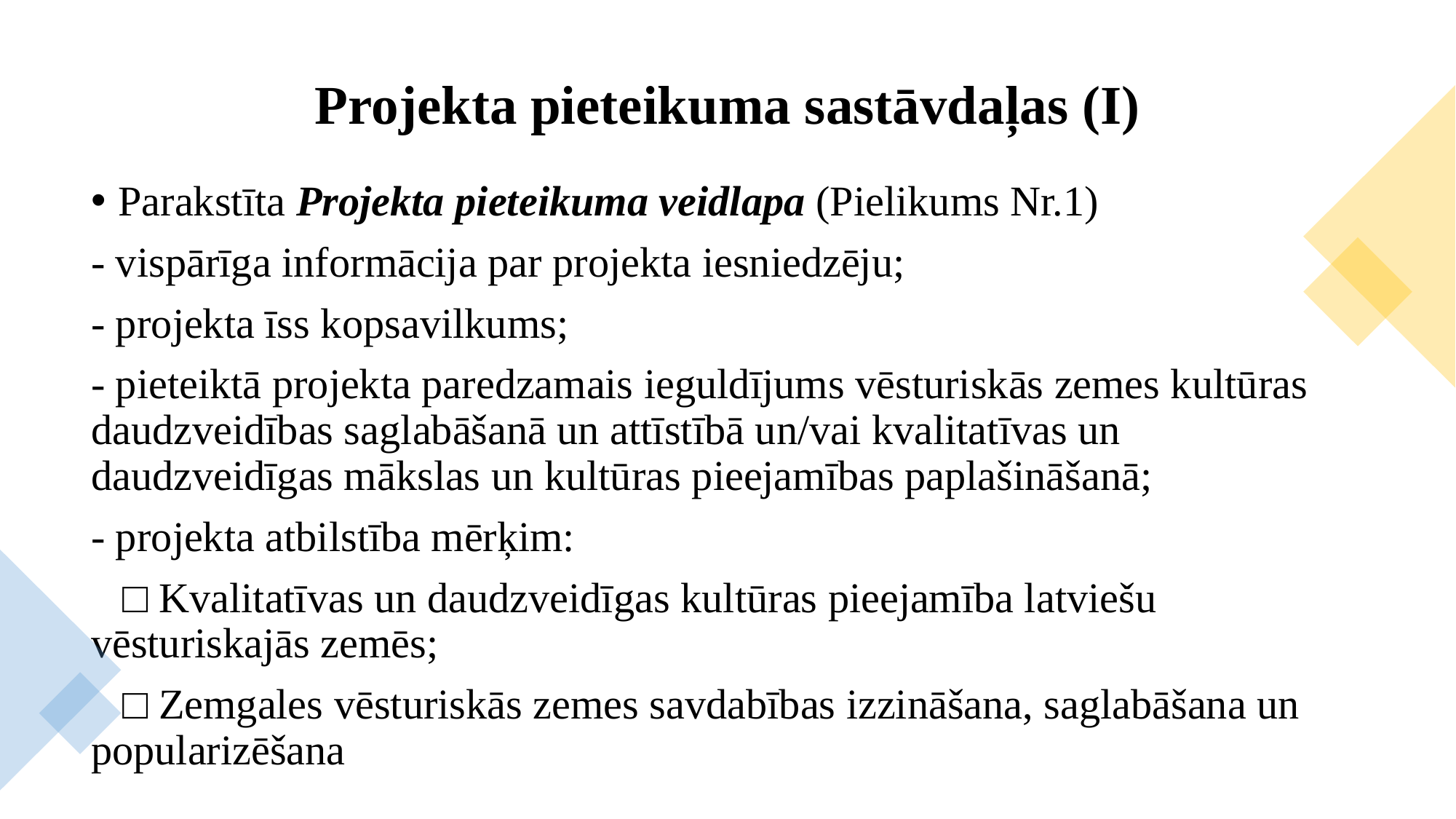

# Projekta pieteikuma sastāvdaļas (I)

Parakstīta Projekta pieteikuma veidlapa (Pielikums Nr.1)
- vispārīga informācija par projekta iesniedzēju;
- projekta īss kopsavilkums;
- pieteiktā projekta paredzamais ieguldījums vēsturiskās zemes kultūras daudzveidības saglabāšanā un attīstībā un/vai kvalitatīvas un daudzveidīgas mākslas un kultūras pieejamības paplašināšanā;
- projekta atbilstība mērķim:
   □ Kvalitatīvas un daudzveidīgas kultūras pieejamība latviešu vēsturiskajās zemēs;
   □ Zemgales vēsturiskās zemes savdabības izzināšana, saglabāšana un popularizēšana